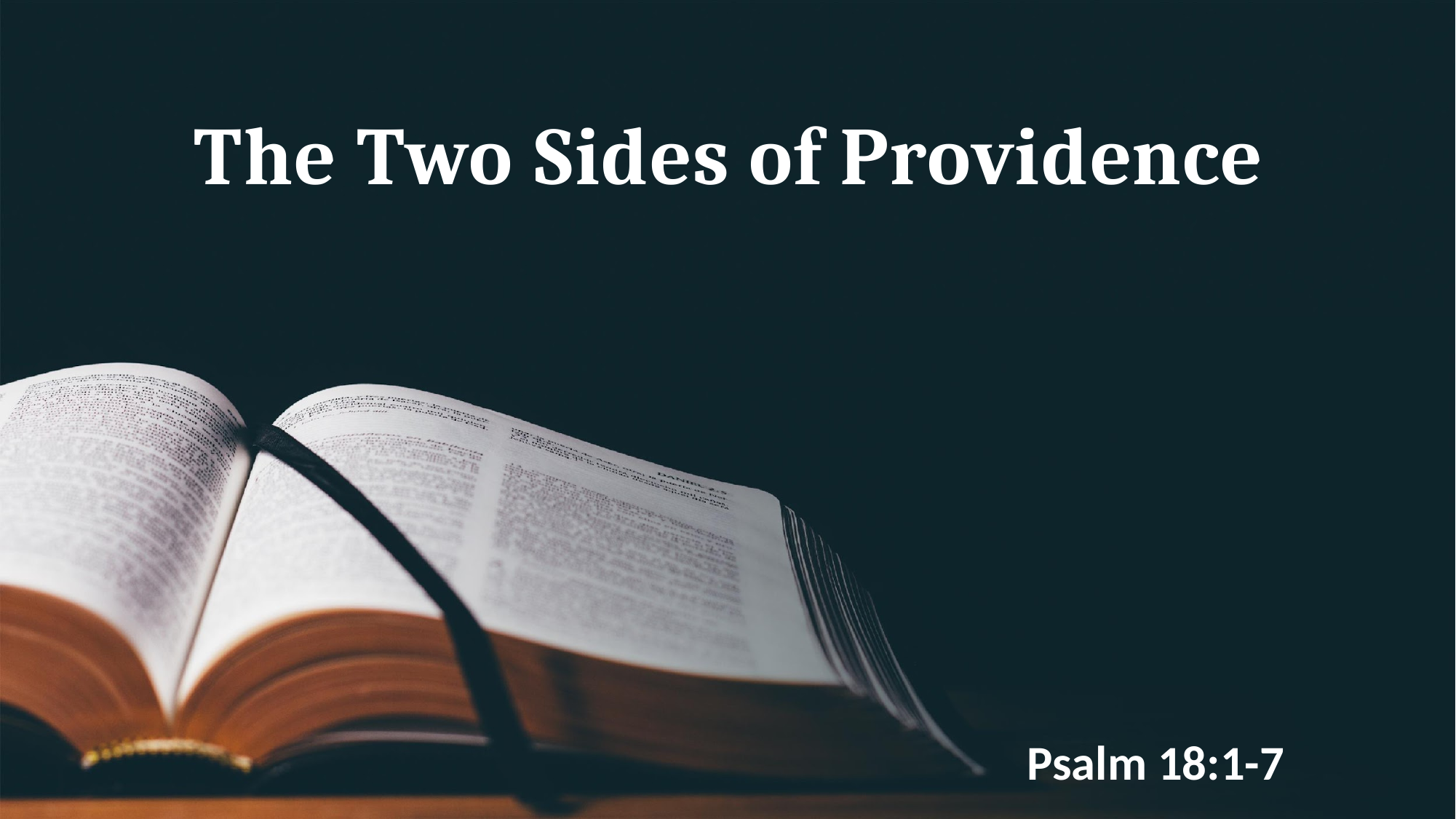

# The Two Sides of Providence
Psalm 18:1-7